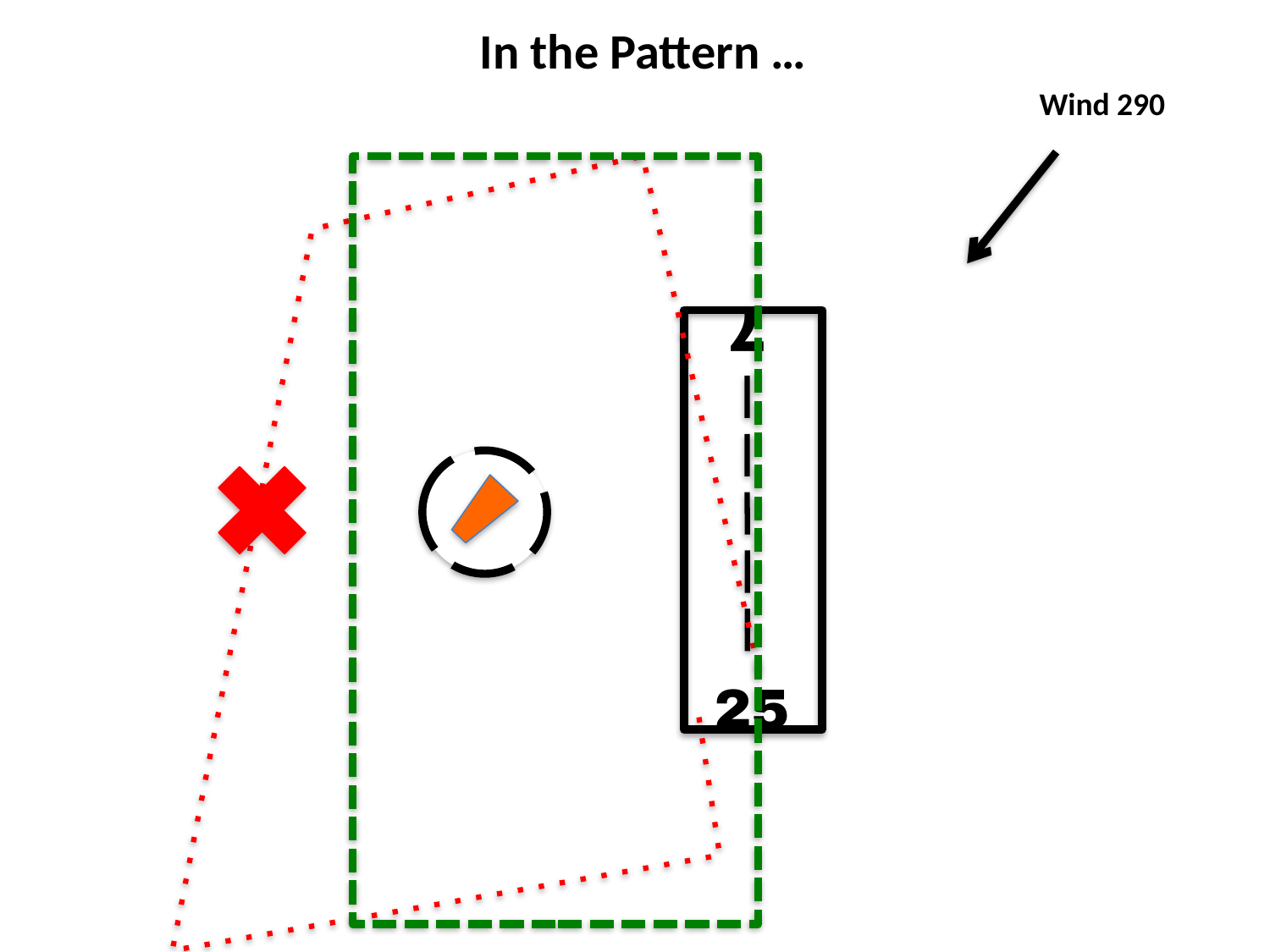

In the Pattern …
Wind 290

7

25